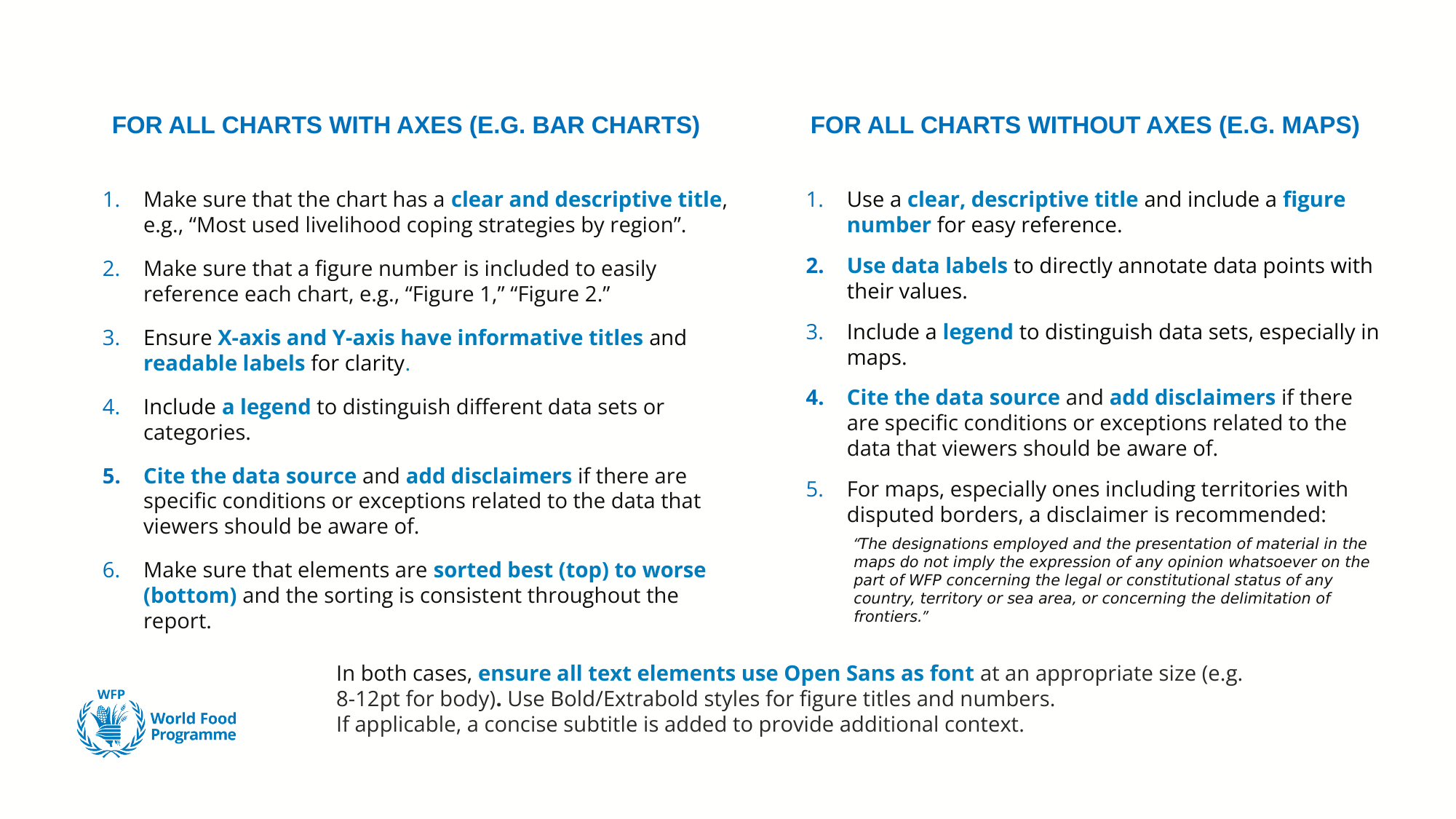

# FOR ALL CHARTS WITH AXES (E.G. BAR CHARTS)
FOR ALL CHARTS WITHOUT AXES (E.G. MAPS)
Make sure that the chart has a clear and descriptive title, e.g., “Most used livelihood coping strategies by region”.
Make sure that a figure number is included to easily reference each chart, e.g., “Figure 1,” “Figure 2.”
Ensure X-axis and Y-axis have informative titles and readable labels for clarity.
Include a legend to distinguish different data sets or categories.
Cite the data source and add disclaimers if there are specific conditions or exceptions related to the data that viewers should be aware of.
Make sure that elements are sorted best (top) to worse (bottom) and the sorting is consistent throughout the report.
Use a clear, descriptive title and include a figure number for easy reference.
Use data labels to directly annotate data points with their values.
Include a legend to distinguish data sets, especially in maps.
Cite the data source and add disclaimers if there are specific conditions or exceptions related to the data that viewers should be aware of.
For maps, especially ones including territories with disputed borders, a disclaimer is recommended:
“The designations employed and the presentation of material in the maps do not imply the expression of any opinion whatsoever on the part of WFP concerning the legal or constitutional status of any country, territory or sea area, or concerning the delimitation of frontiers.”
In both cases, ensure all text elements use Open Sans as font at an appropriate size (e.g. 8-12pt for body). Use Bold/Extrabold styles for figure titles and numbers.
If applicable, a concise subtitle is added to provide additional context.